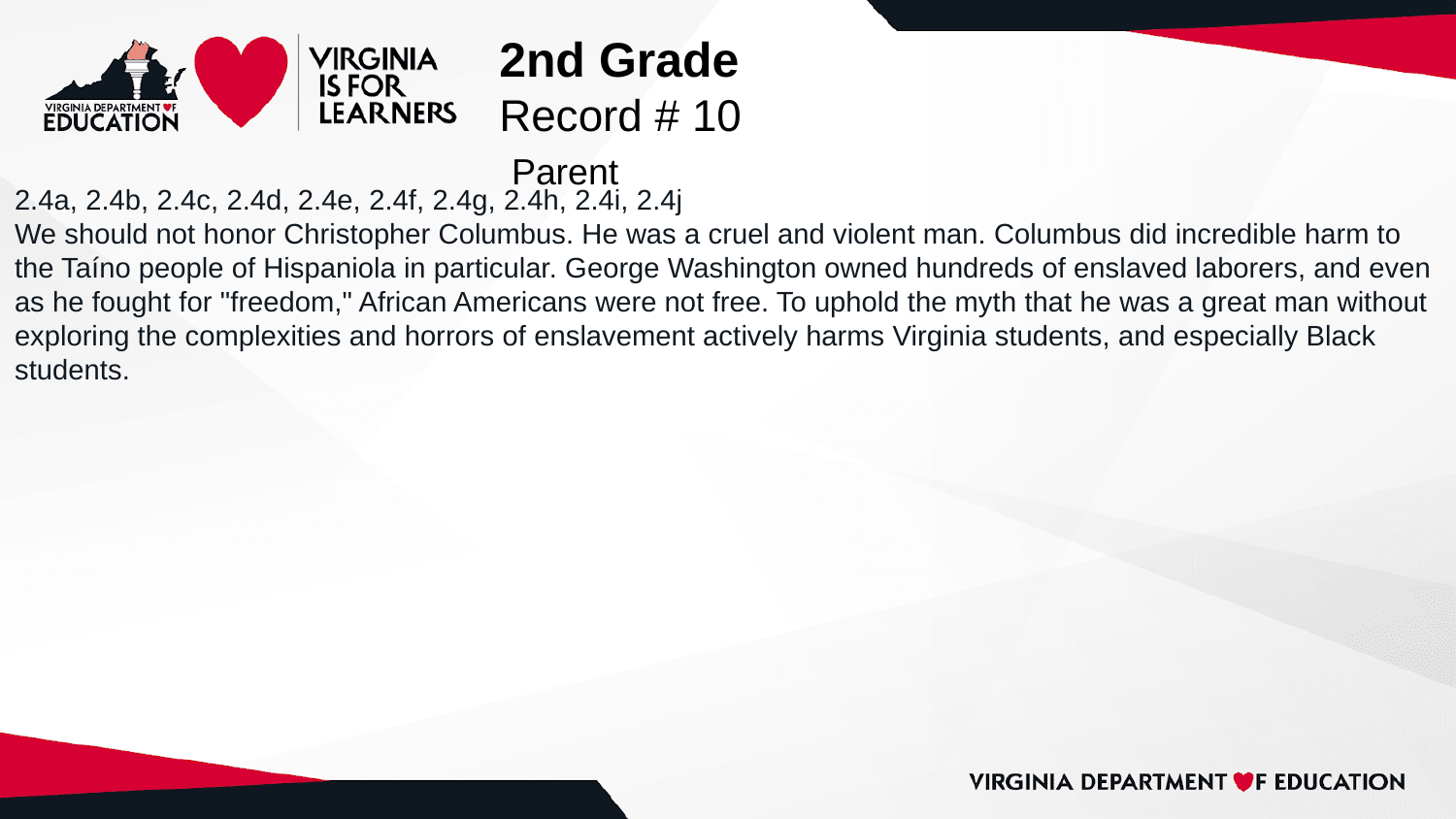

# 2nd Grade
Record # 10
 Parent
2.4a, 2.4b, 2.4c, 2.4d, 2.4e, 2.4f, 2.4g, 2.4h, 2.4i, 2.4j
We should not honor Christopher Columbus. He was a cruel and violent man. Columbus did incredible harm to the Taíno people of Hispaniola in particular. George Washington owned hundreds of enslaved laborers, and even as he fought for "freedom," African Americans were not free. To uphold the myth that he was a great man without exploring the complexities and horrors of enslavement actively harms Virginia students, and especially Black students.